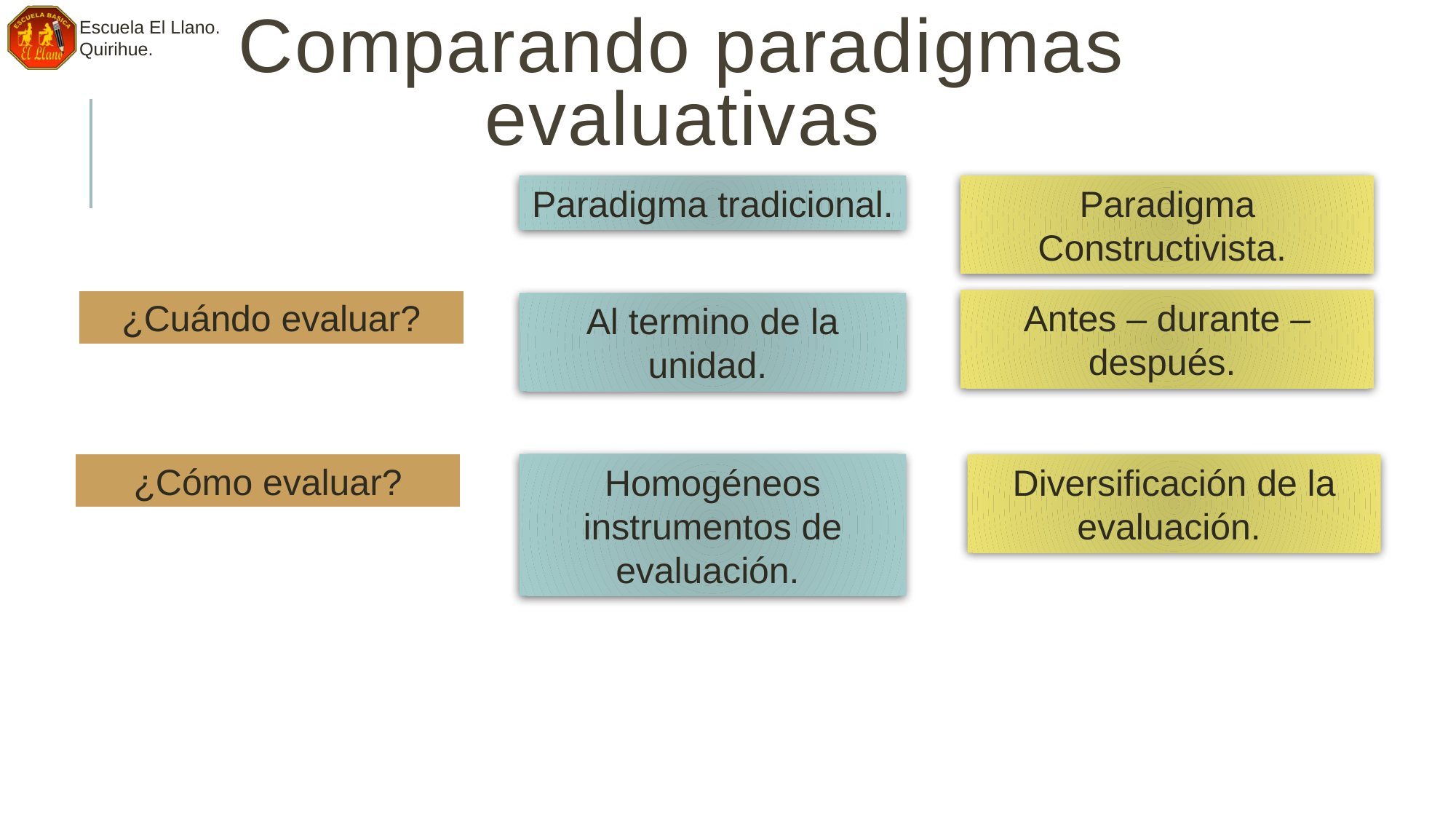

# Comparando paradigmas evaluativas
Paradigma Constructivista.
Paradigma tradicional.
¿Cuándo evaluar?
Antes – durante –después.
Al termino de la unidad.
¿Cómo evaluar?
Homogéneos instrumentos de evaluación.
Diversificación de la evaluación.